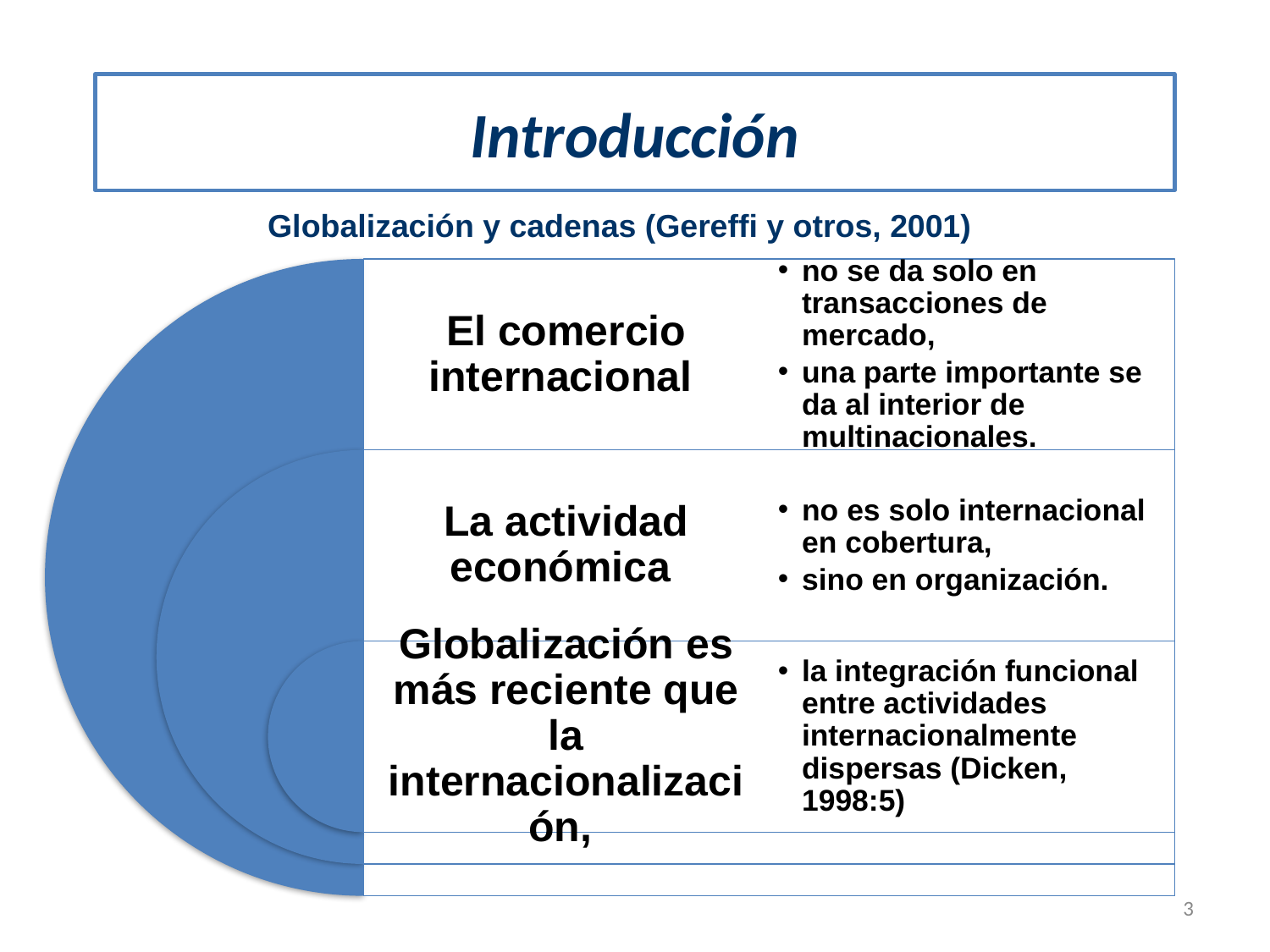

# Introducción
Globalización y cadenas (Gereffi y otros, 2001)

El comercio internacional

no se da solo en transacciones de mercado,
una parte importante se da al interior de multinacionales.

La actividad económica

no es solo internacional en cobertura,
sino en organización.

Globalización es más reciente que la internacionalización,

la integración funcional entre actividades internacionalmente dispersas (Dicken, 1998:5)
3